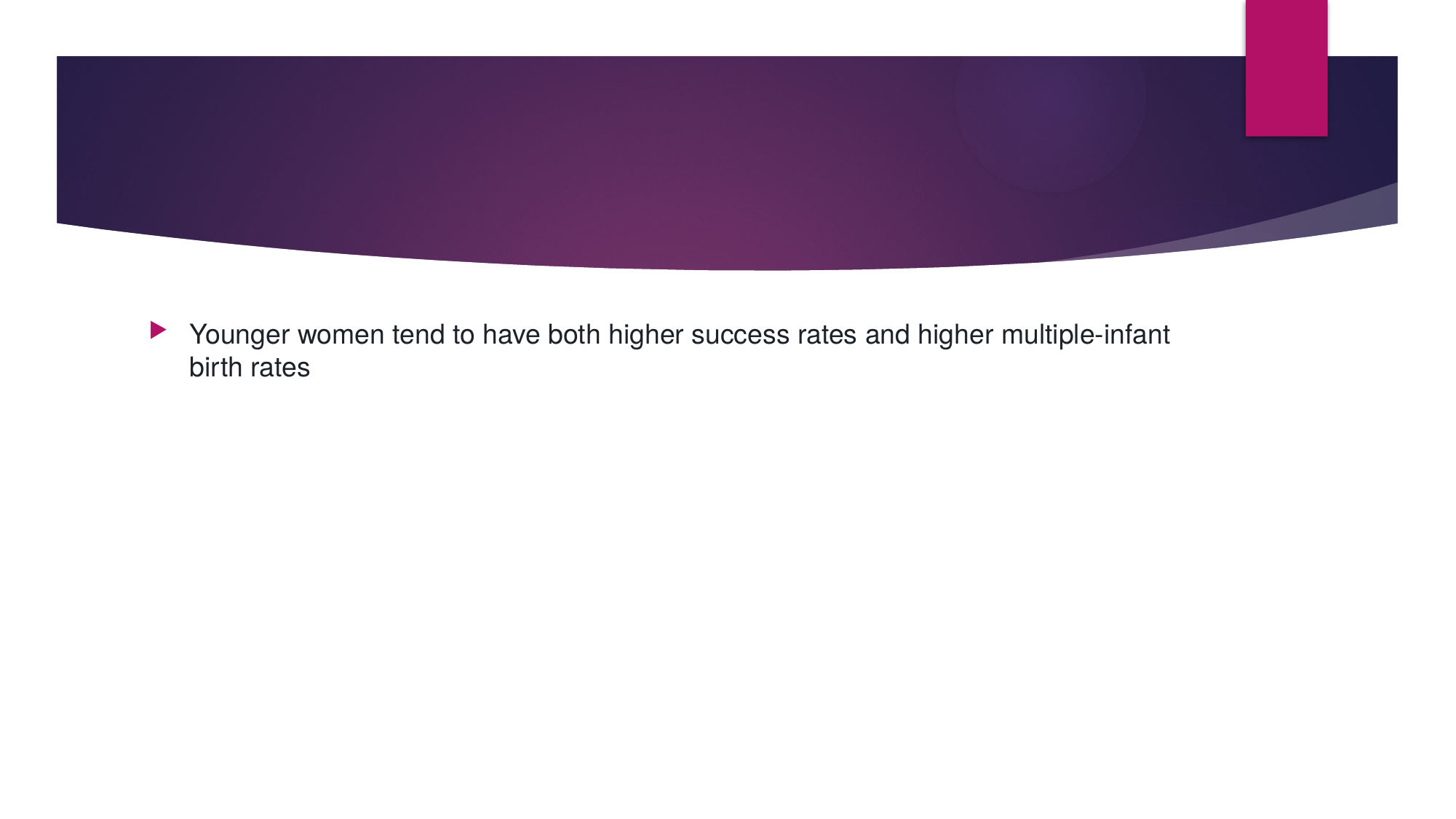

#
Younger women tend to have both higher success rates and higher multiple-infant birth rates